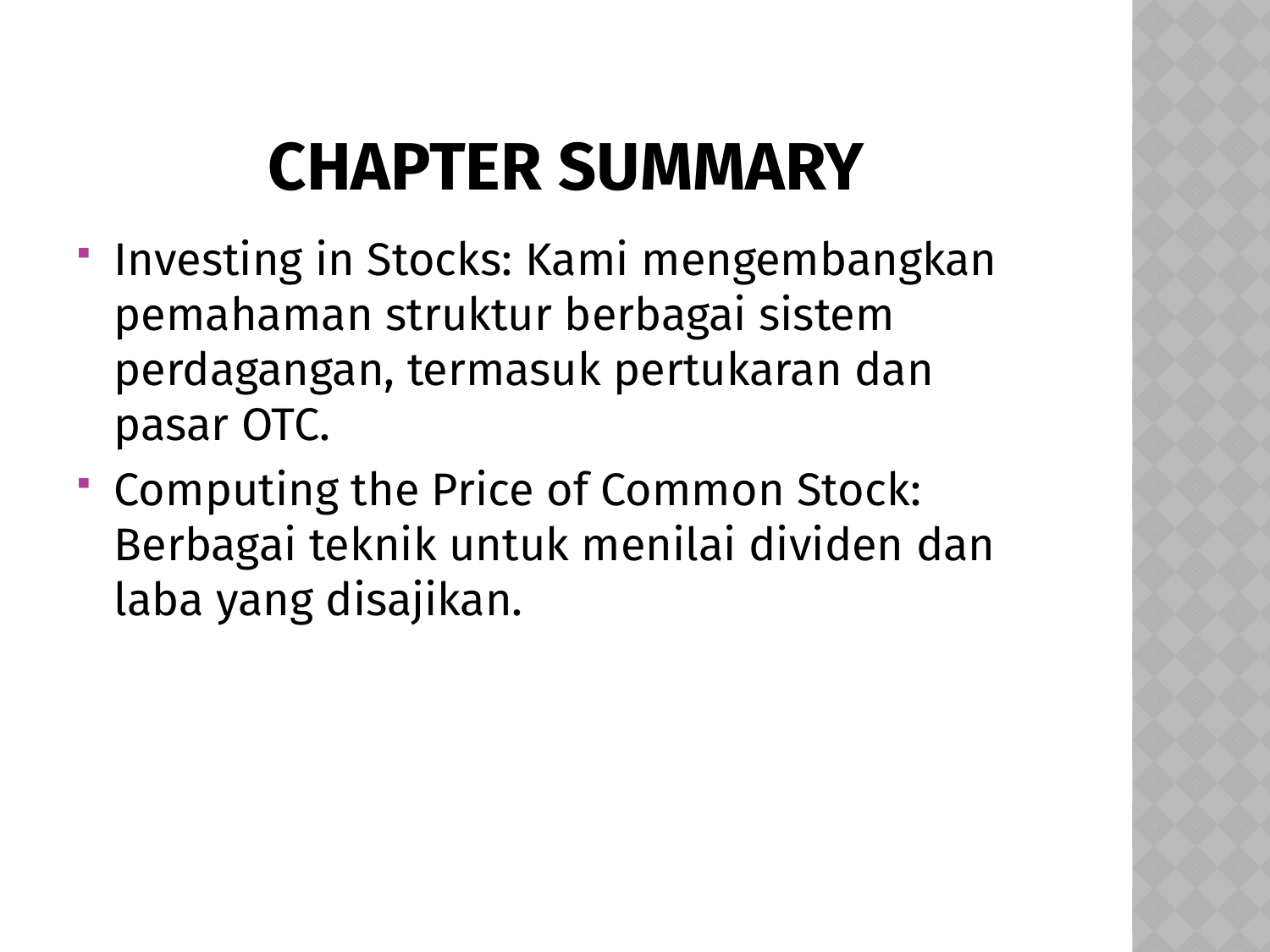

# Chapter Summary
Investing in Stocks: Kami mengembangkan pemahaman struktur berbagai sistem perdagangan, termasuk pertukaran dan pasar OTC.
Computing the Price of Common Stock: Berbagai teknik untuk menilai dividen dan laba yang disajikan.